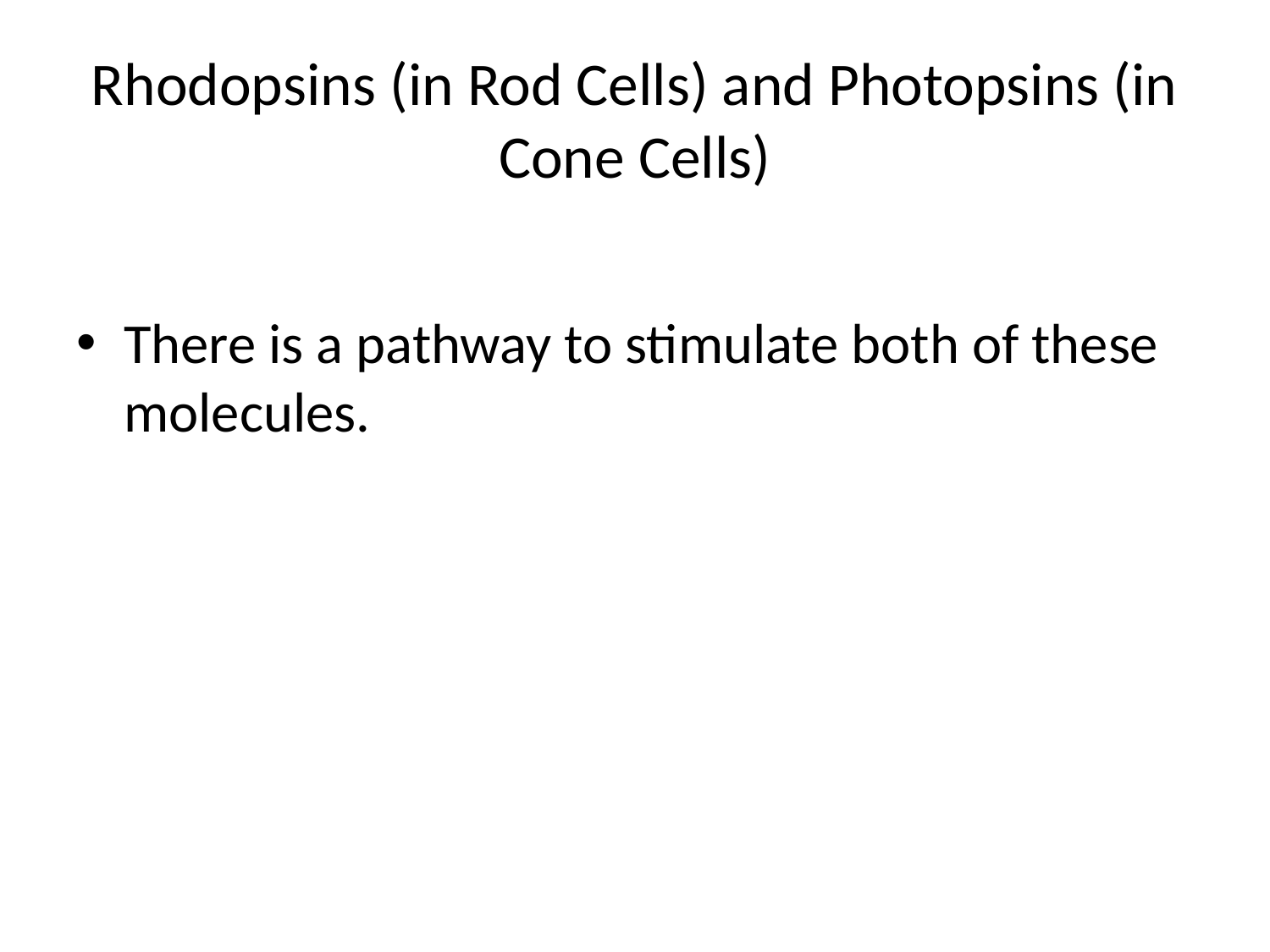

# Rhodopsins (in Rod Cells) and Photopsins (in Cone Cells)

There is a pathway to stimulate both of these molecules.